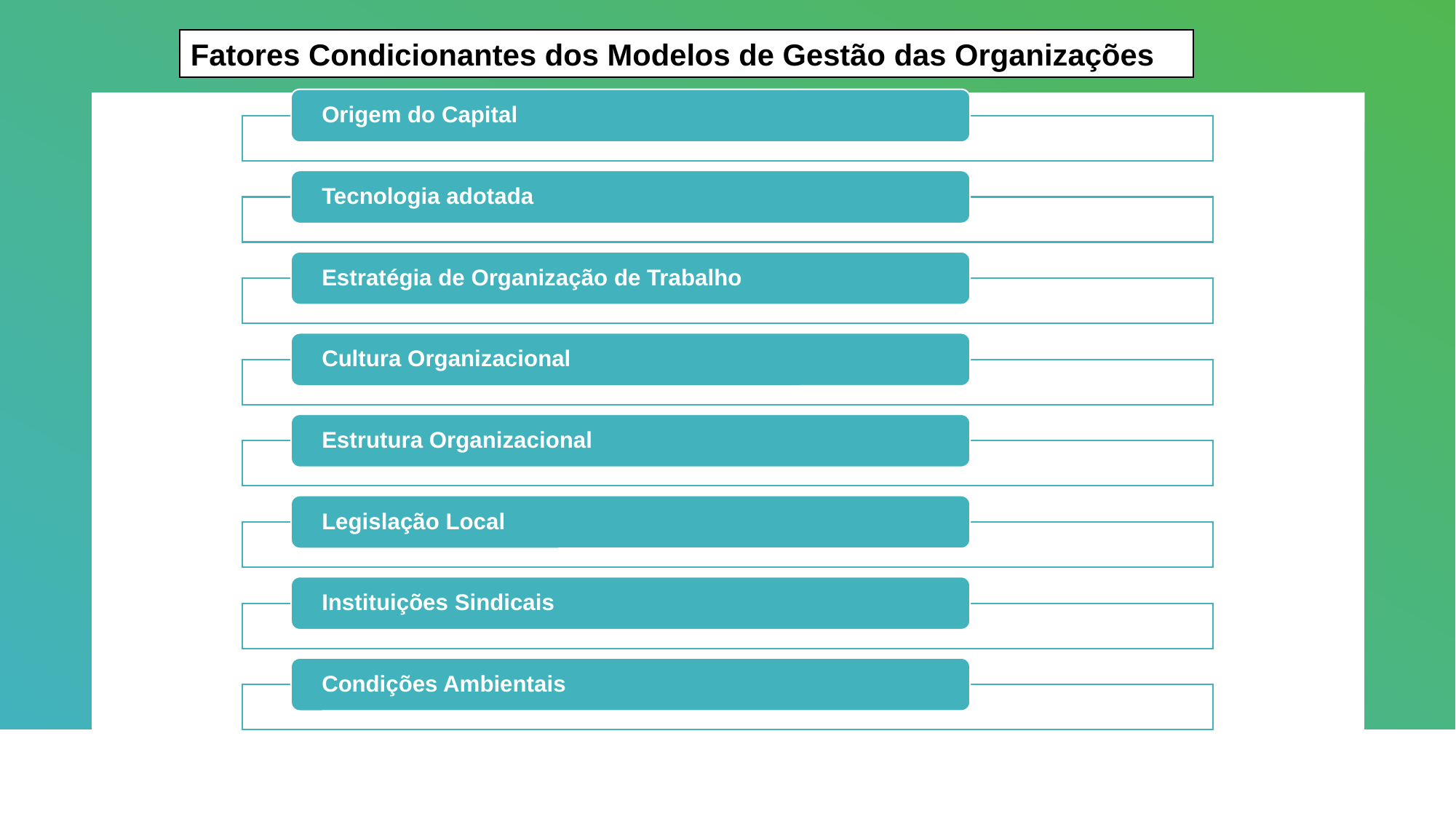

Fatores Condicionantes dos Modelos de Gestão das Organizações
Origem do Capital
Tecnologia adotada
Estratégia de Organização de Trabalho
Cultura Organizacional
Estrutura Organizacional
Legislação Local
Instituições Sindicais
Condições Ambientais